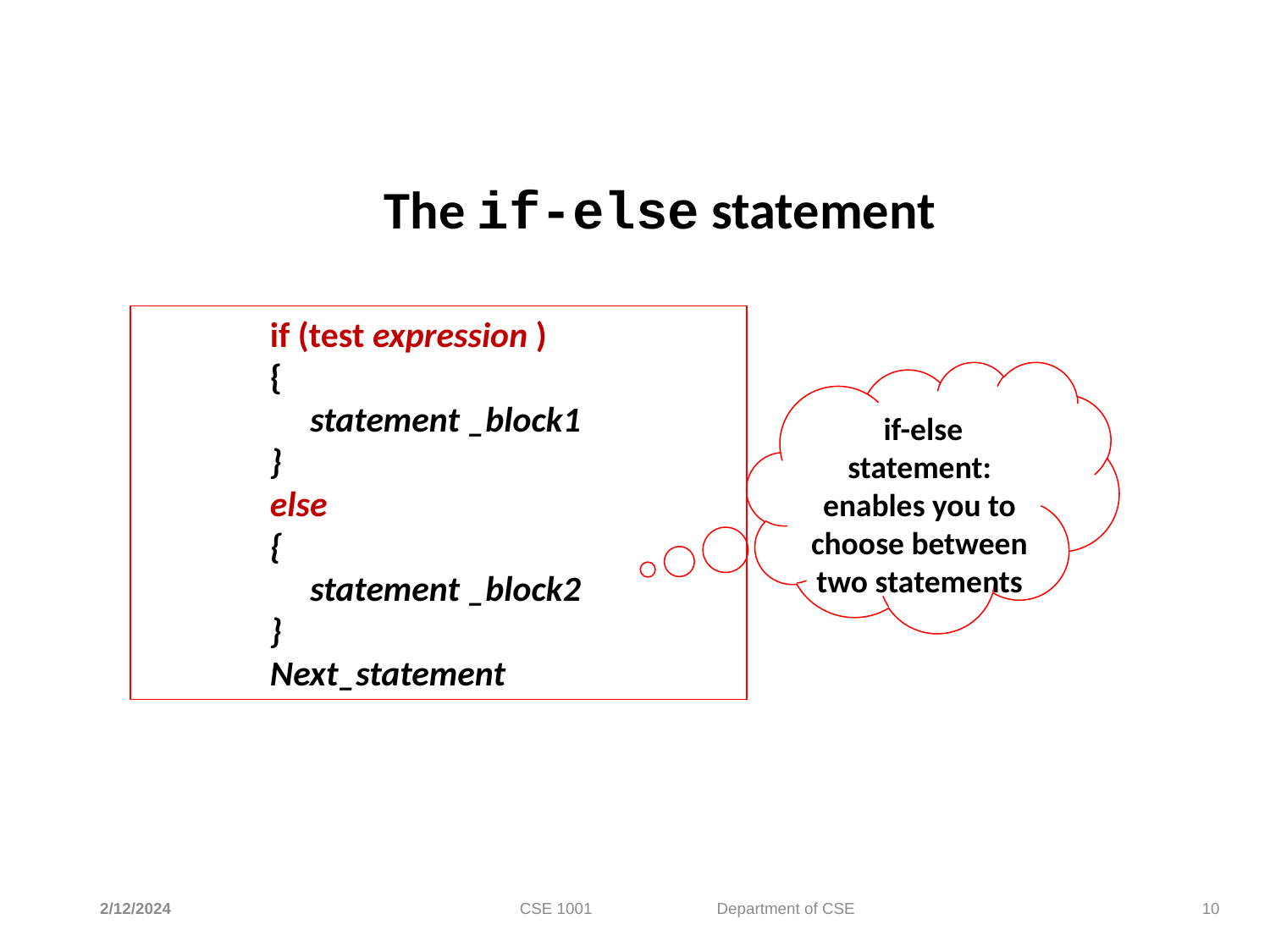

# The if-else statement
	if (test expression )
	{
	     statement _block1
	}
	else
	{
	     statement _block2
	}
	Next_statement
 if-else statement: enables you to choose between two statements
2/12/2024
CSE 1001                            Department of CSE
10